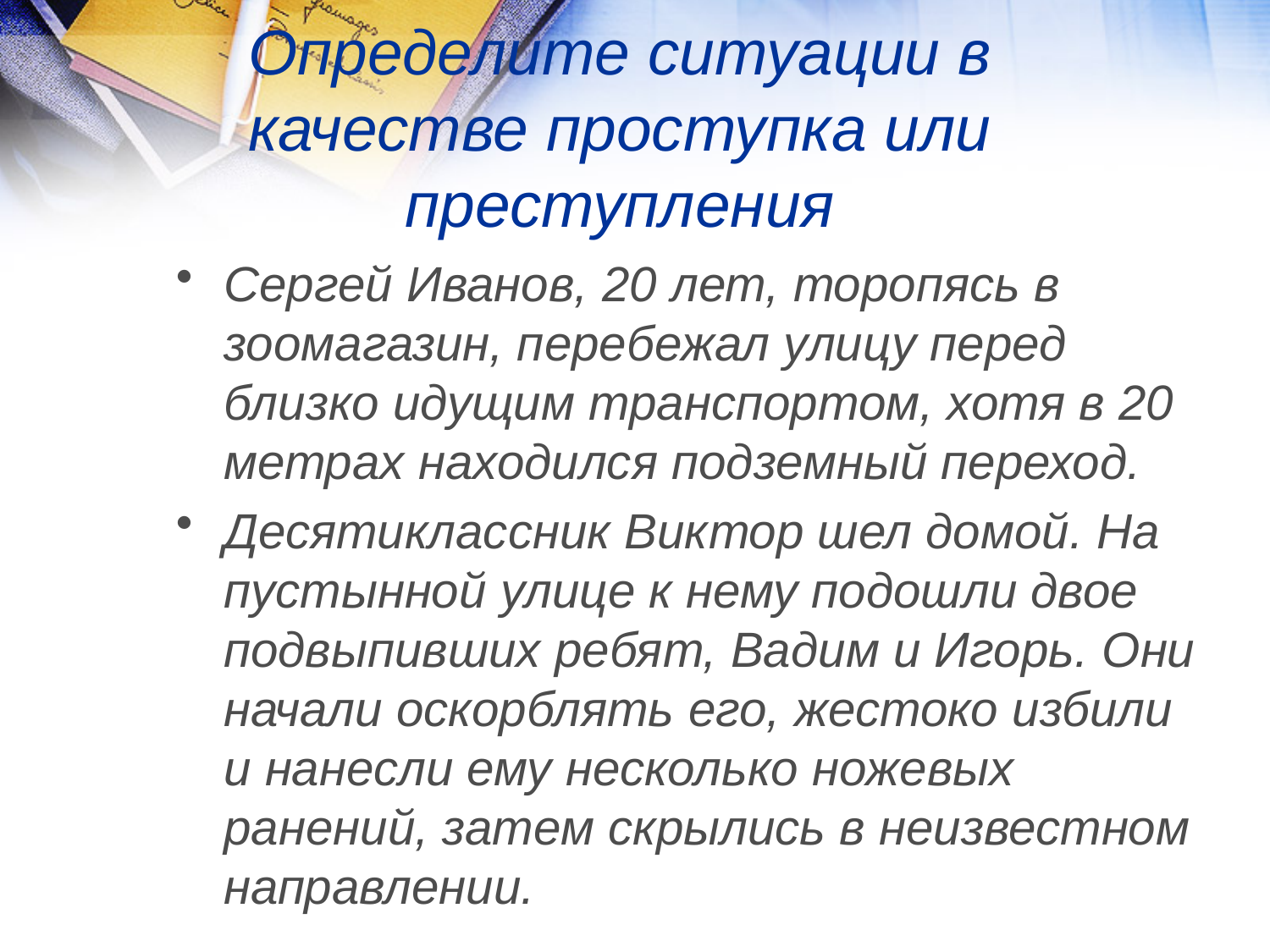

# Определите ситуации в качестве проступка или преступления
Сергей Иванов, 20 лет, торопясь в зоомагазин, перебежал улицу перед близко идущим транспортом, хотя в 20 метрах находился подземный переход.
Десятиклассник Виктор шел домой. На пустынной улице к нему подошли двое подвыпивших ребят, Вадим и Игорь. Они начали оскорблять его, жестоко избили и нанесли ему несколько ножевых ранений, затем скрылись в неизвестном направлении.